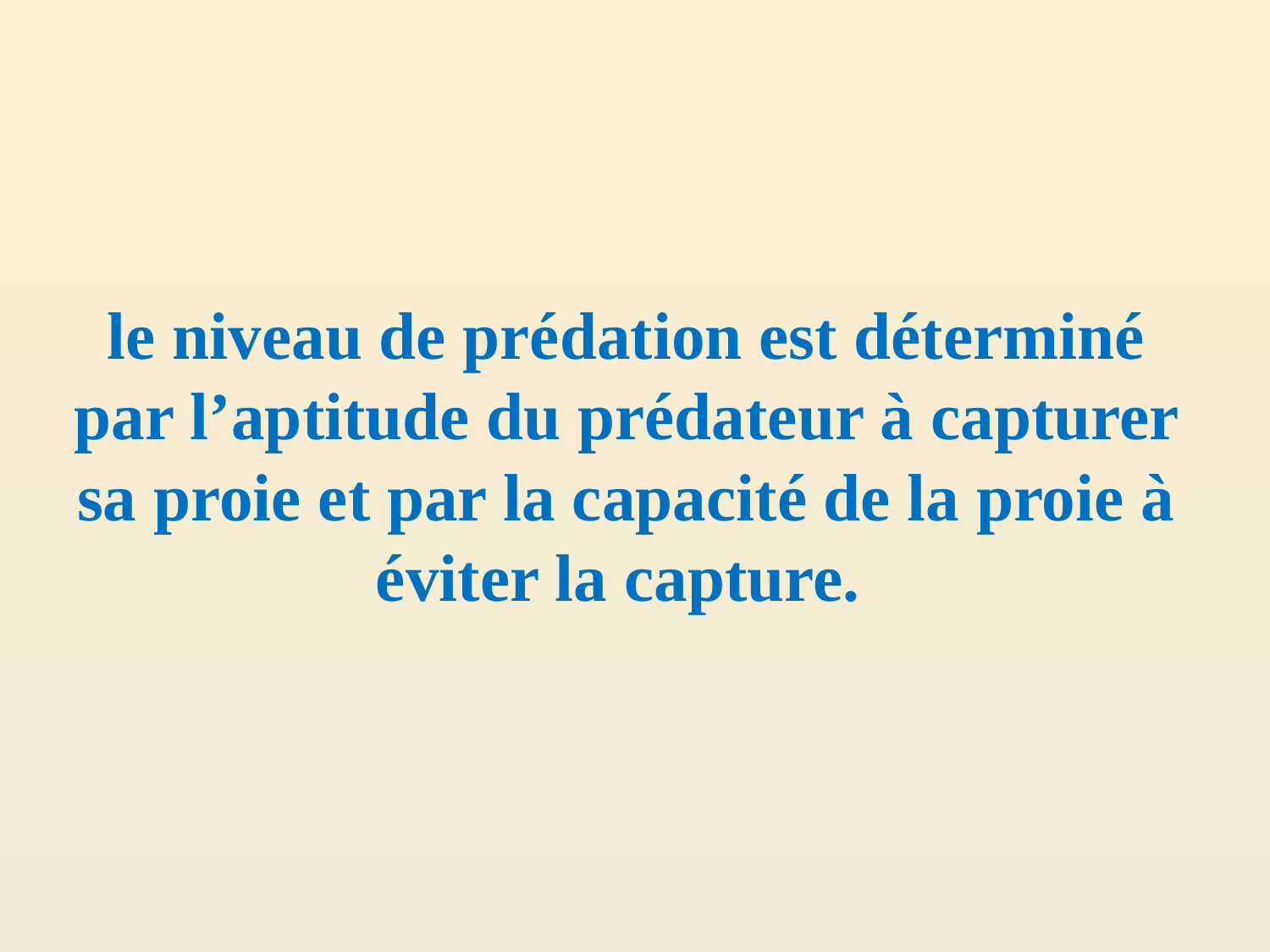

le niveau de prédation est déterminé par l’aptitude du prédateur à capturer sa proie et par la capacité de la proie à éviter la capture.